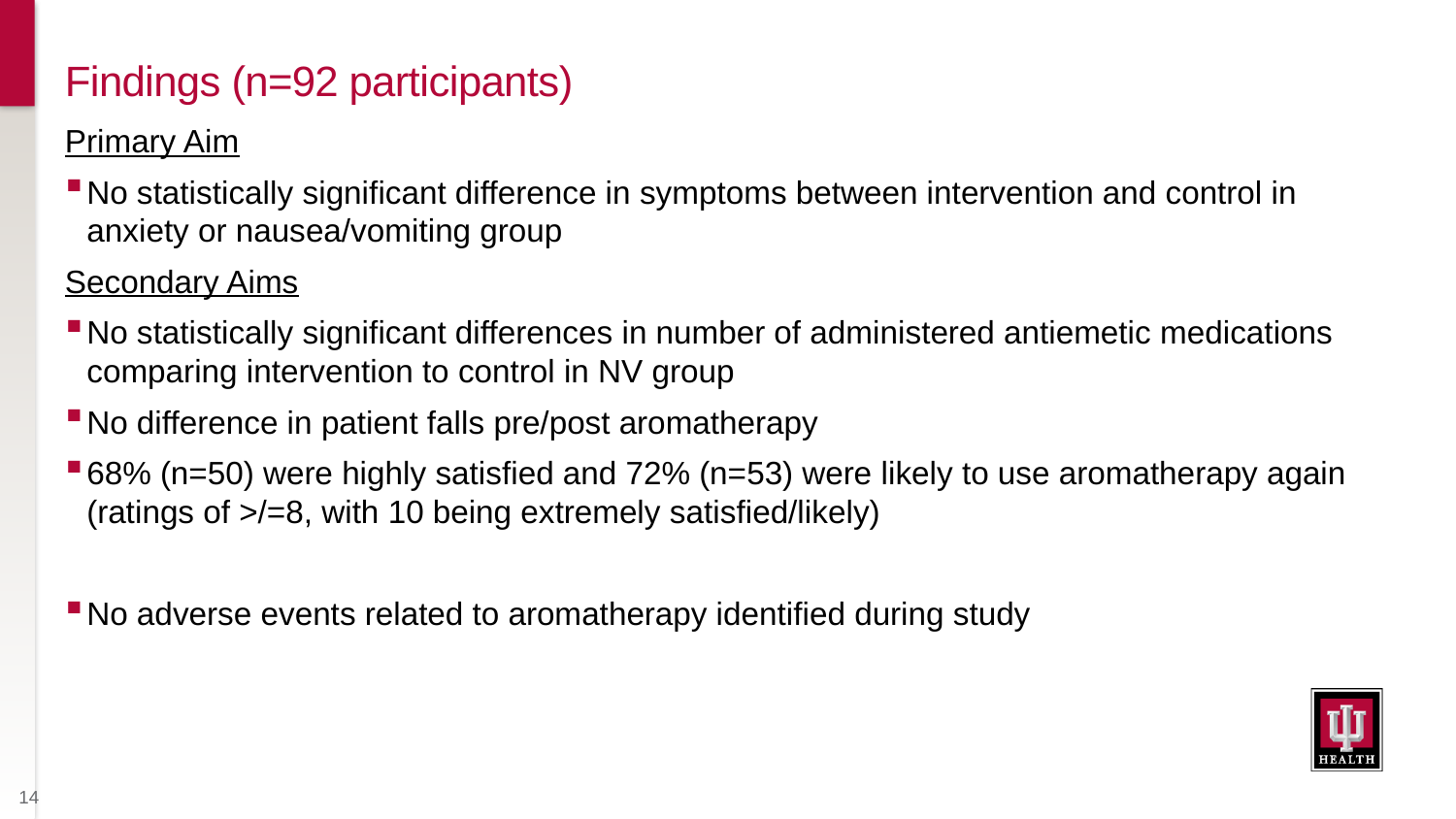

# Findings (n=92 participants)
Primary Aim
No statistically significant difference in symptoms between intervention and control in anxiety or nausea/vomiting group
Secondary Aims
No statistically significant differences in number of administered antiemetic medications comparing intervention to control in NV group
No difference in patient falls pre/post aromatherapy
68% (n=50) were highly satisfied and 72% (n=53) were likely to use aromatherapy again (ratings of >/=8, with 10 being extremely satisfied/likely)

No adverse events related to aromatherapy identified during study
14